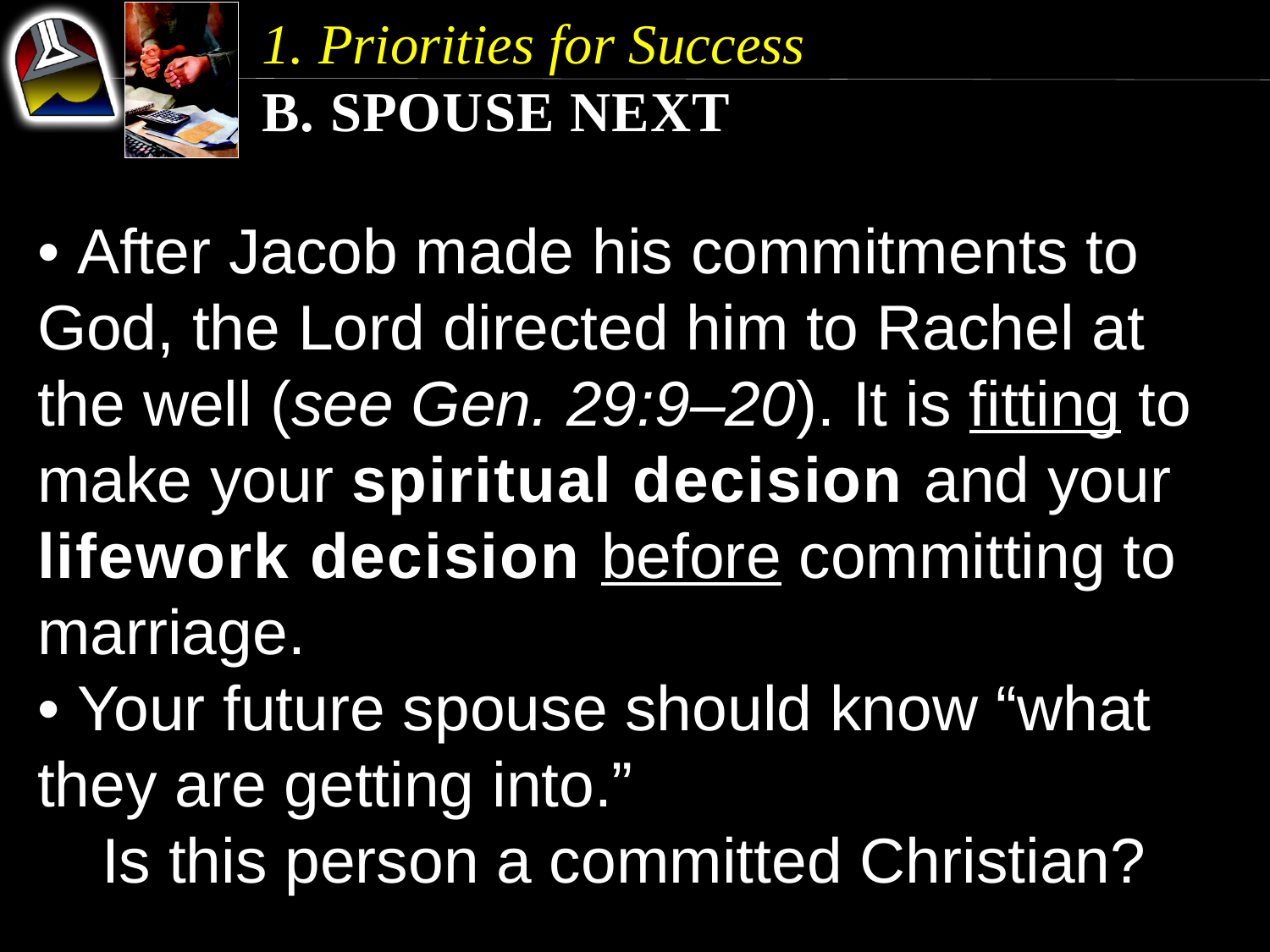

1. Priorities for Success
b. Spouse Next
• After Jacob made his commitments to God, the Lord directed him to Rachel at   the well (see Gen. 29:9–20). It is fitting to make your spiritual decision and your lifework decision before committing to marriage.
• Your future spouse should know “what they are getting into.”
	Is this person a committed Christian?